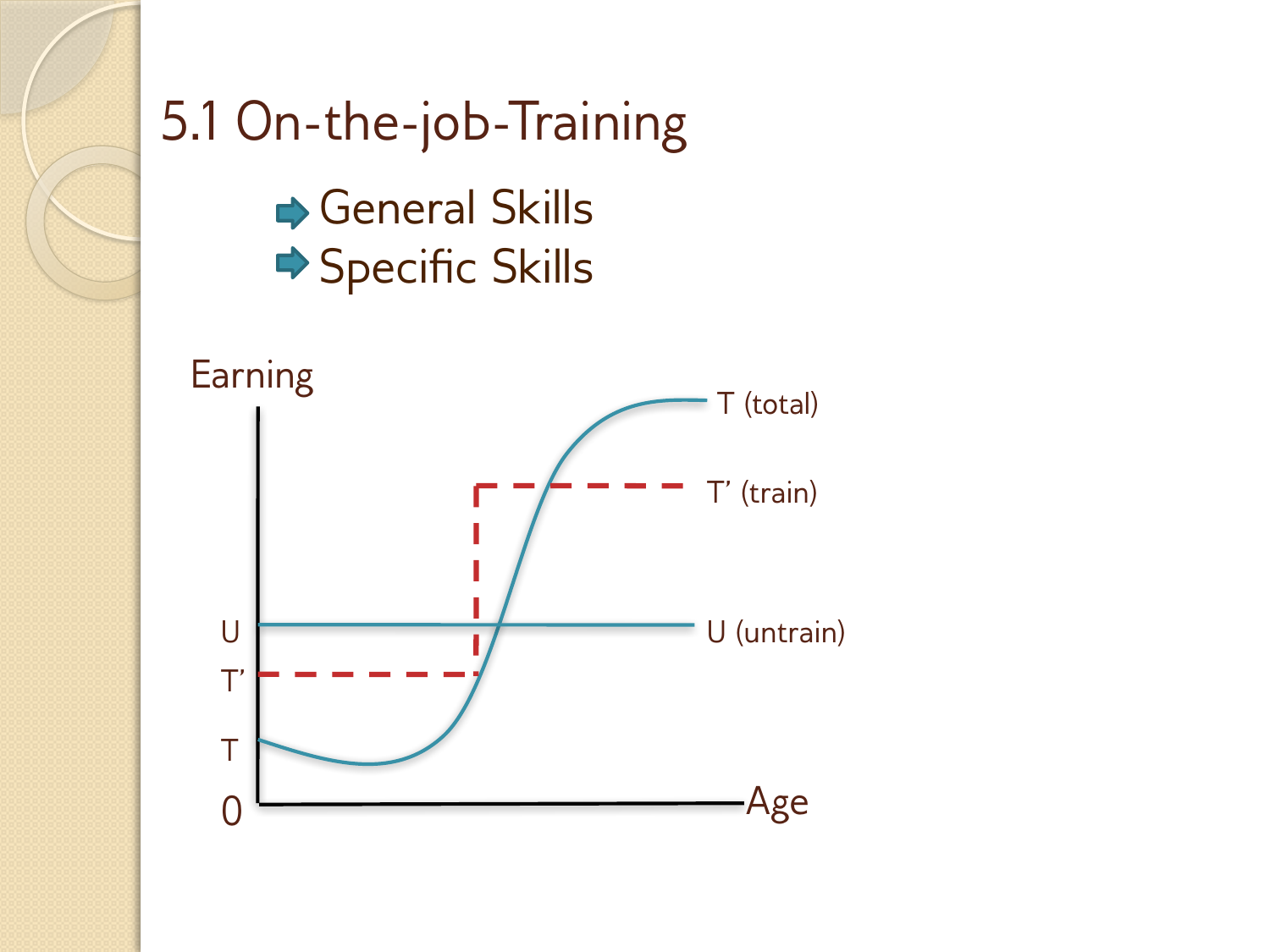

# 5.1 On-the-job-Training
General Skills
Specific Skills

Earning
T (total)

T’ (train)
U
U (untrain)
T’
T
Age
0